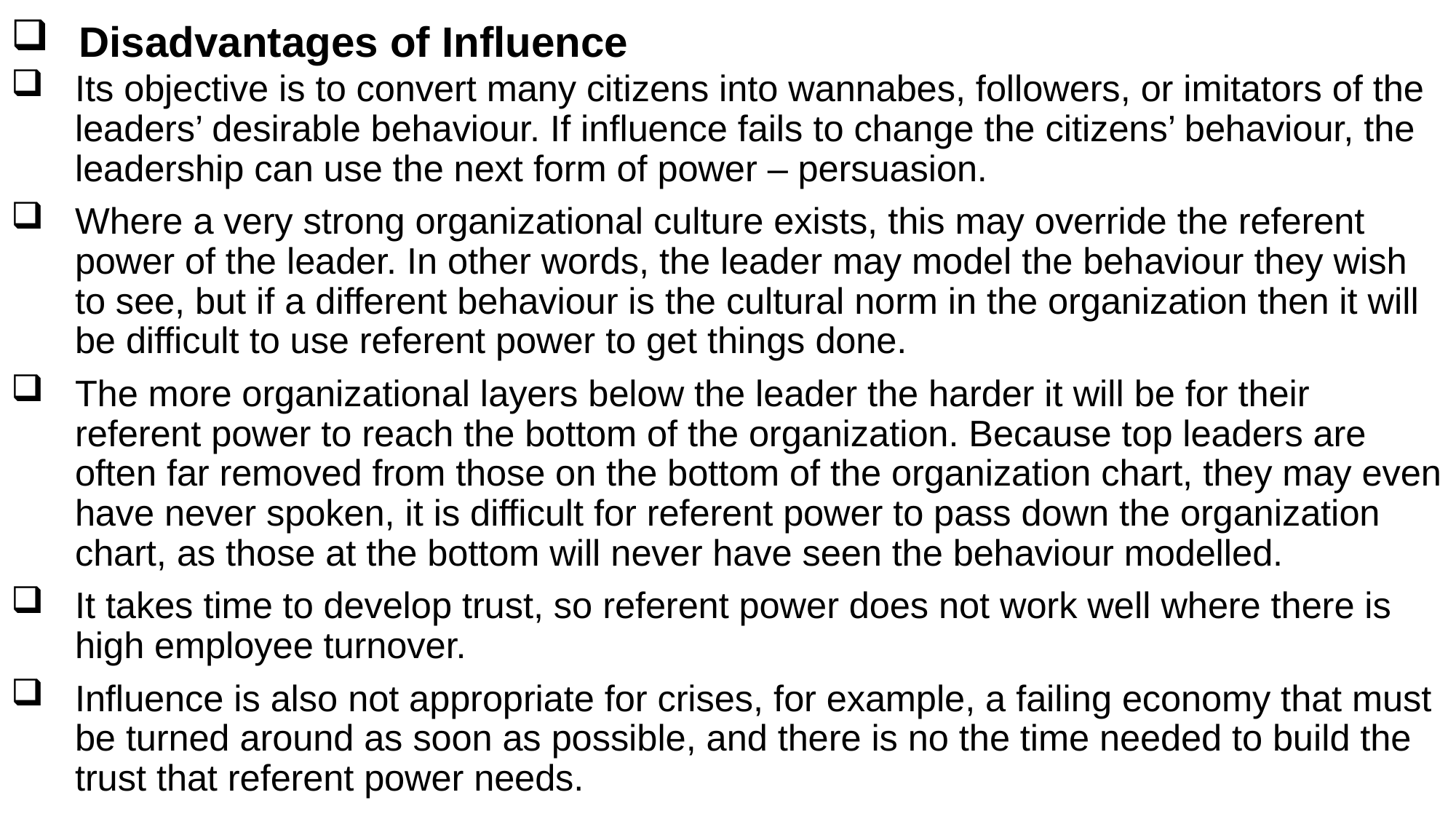

# Disadvantages of Influence
Its objective is to convert many citizens into wannabes, followers, or imitators of the leaders’ desirable behaviour. If influence fails to change the citizens’ behaviour, the leadership can use the next form of power – persuasion.
Where a very strong organizational culture exists, this may override the referent power of the leader. In other words, the leader may model the behaviour they wish to see, but if a different behaviour is the cultural norm in the organization then it will be difficult to use referent power to get things done.
The more organizational layers below the leader the harder it will be for their referent power to reach the bottom of the organization. Because top leaders are often far removed from those on the bottom of the organization chart, they may even have never spoken, it is difficult for referent power to pass down the organization chart, as those at the bottom will never have seen the behaviour modelled.
It takes time to develop trust, so referent power does not work well where there is high employee turnover.
Influence is also not appropriate for crises, for example, a failing economy that must be turned around as soon as possible, and there is no the time needed to build the trust that referent power needs.